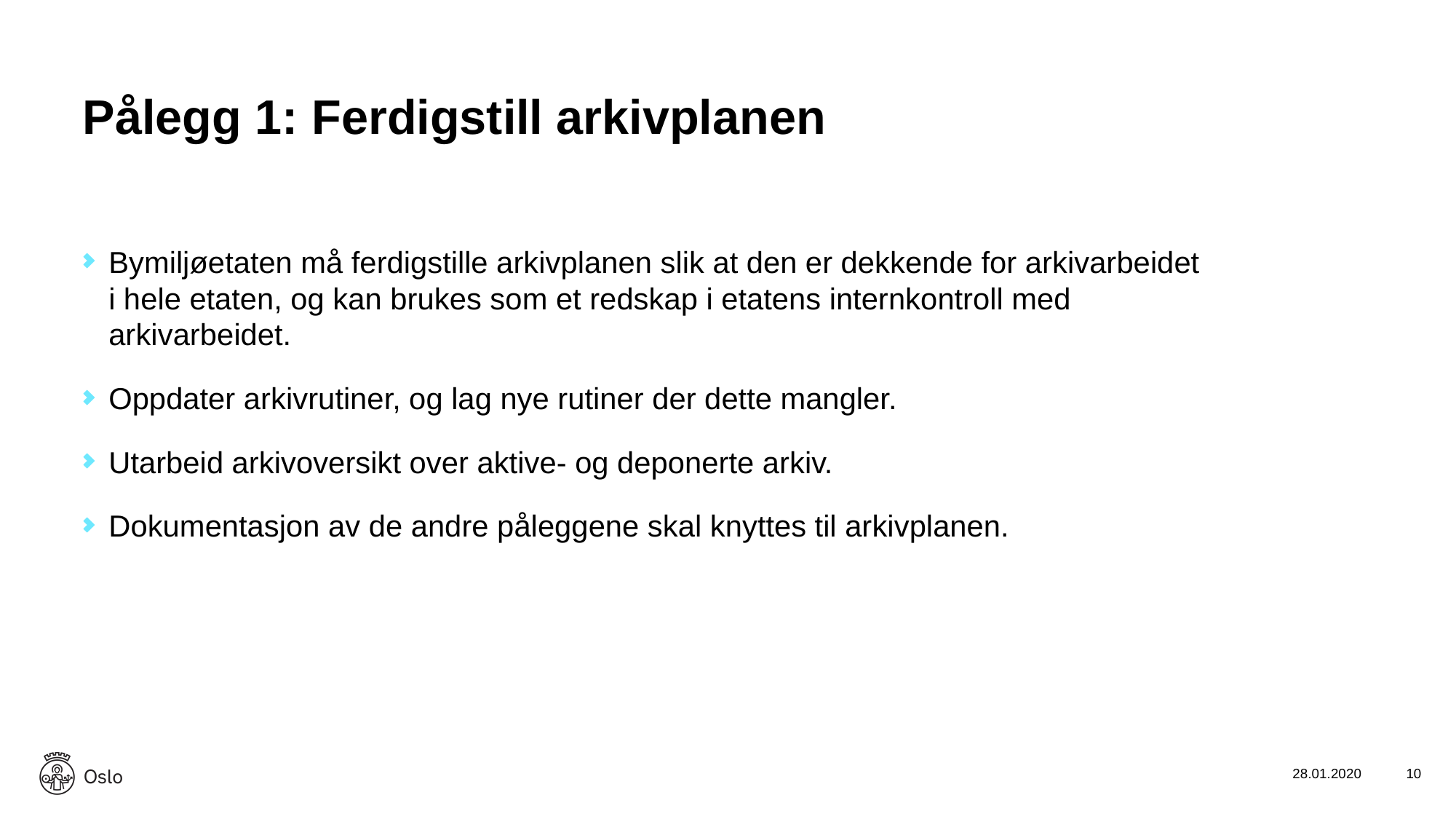

# Pålegg 1: Ferdigstill arkivplanen
Bymiljøetaten må ferdigstille arkivplanen slik at den er dekkende for arkivarbeidet i hele etaten, og kan brukes som et redskap i etatens internkontroll med arkivarbeidet.
Oppdater arkivrutiner, og lag nye rutiner der dette mangler.
Utarbeid arkivoversikt over aktive- og deponerte arkiv.
Dokumentasjon av de andre påleggene skal knyttes til arkivplanen.

28.01.2020
10